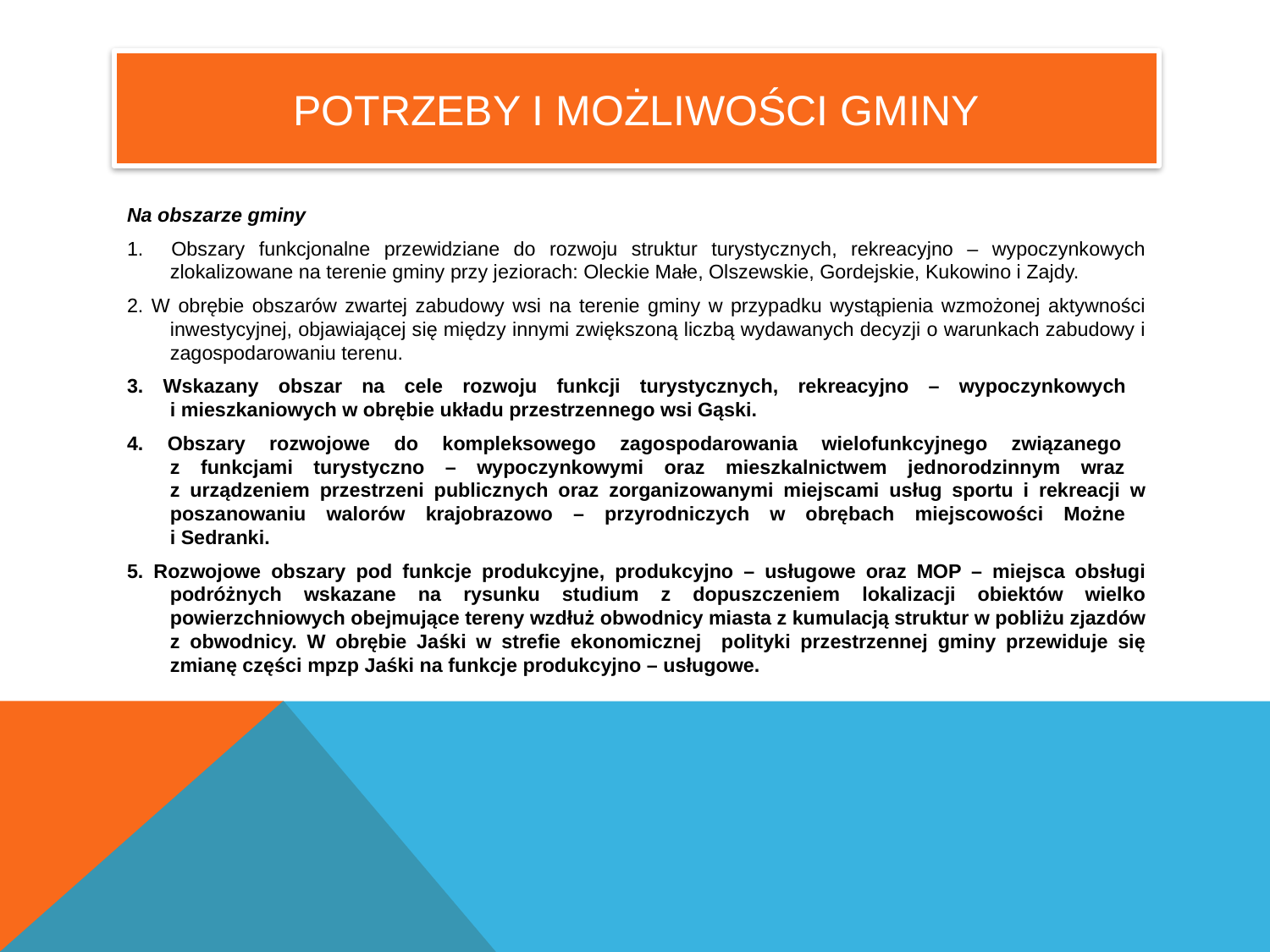

# Potrzeby i możliwości GMINY
Na obszarze gminy
1.  Obszary funkcjonalne przewidziane do rozwoju struktur turystycznych, rekreacyjno – wypoczynkowych zlokalizowane na terenie gminy przy jeziorach: Oleckie Małe, Olszewskie, Gordejskie, Kukowino i Zajdy.
2. W obrębie obszarów zwartej zabudowy wsi na terenie gminy w przypadku wystąpienia wzmożonej aktywności inwestycyjnej, objawiającej się między innymi zwiększoną liczbą wydawanych decyzji o warunkach zabudowy i zagospodarowaniu terenu.
3. Wskazany obszar na cele rozwoju funkcji turystycznych, rekreacyjno – wypoczynkowych
i mieszkaniowych w obrębie układu przestrzennego wsi Gąski.
4. Obszary rozwojowe do kompleksowego zagospodarowania wielofunkcyjnego związanego
z funkcjami turystyczno – wypoczynkowymi oraz mieszkalnictwem jednorodzinnym wraz
z urządzeniem przestrzeni publicznych oraz zorganizowanymi miejscami usług sportu i rekreacji w poszanowaniu walorów krajobrazowo – przyrodniczych w obrębach miejscowości Możne
i Sedranki.
5. Rozwojowe obszary pod funkcje produkcyjne, produkcyjno – usługowe oraz MOP – miejsca obsługi podróżnych wskazane na rysunku studium z dopuszczeniem lokalizacji obiektów wielko powierzchniowych obejmujące tereny wzdłuż obwodnicy miasta z kumulacją struktur w pobliżu zjazdów z obwodnicy. W obrębie Jaśki w strefie ekonomicznej  polityki przestrzennej gminy przewiduje się zmianę części mpzp Jaśki na funkcje produkcyjno – usługowe.